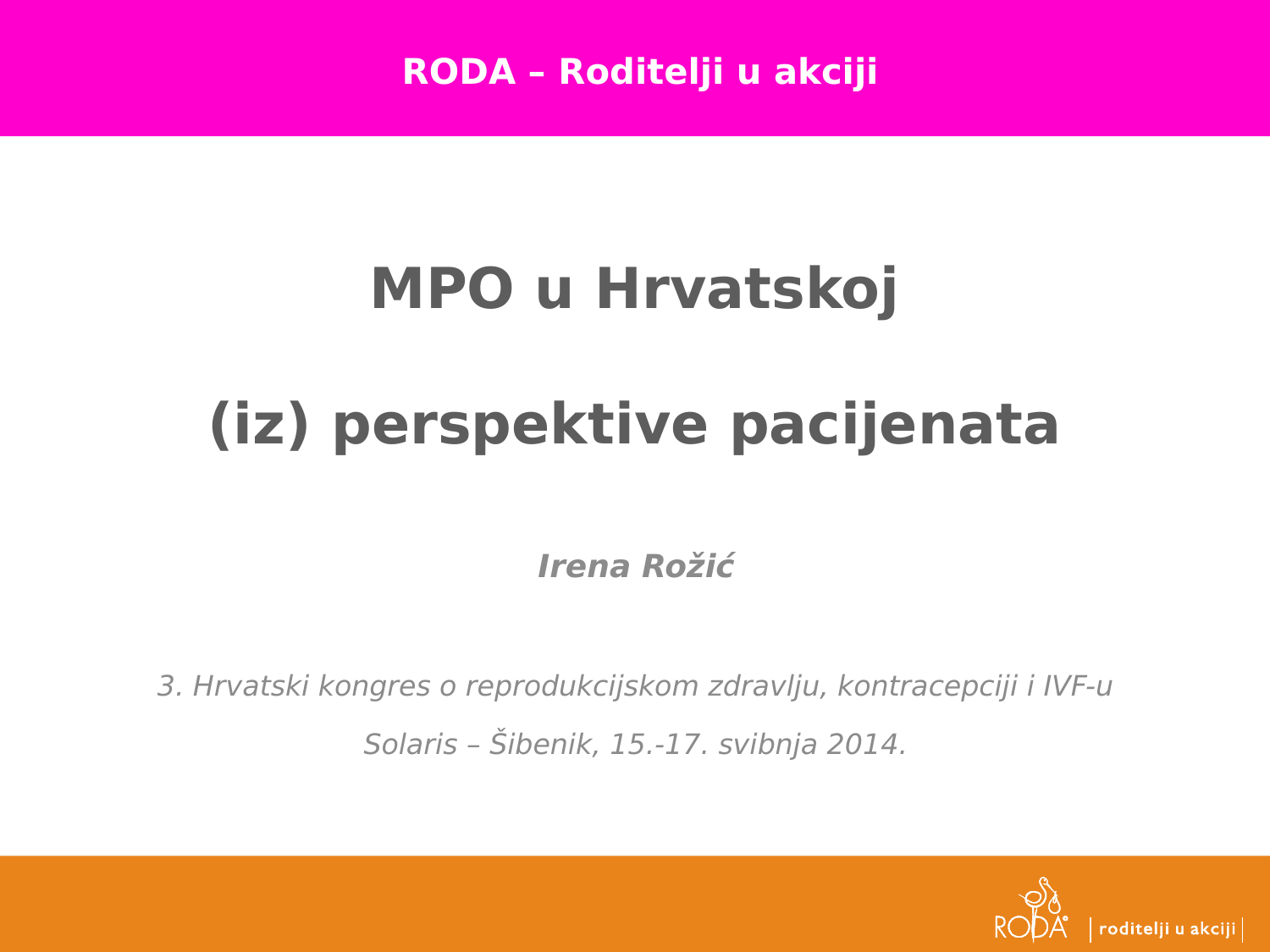

RODA – Roditelji u akciji

MPO u Hrvatskoj
(iz) perspektive pacijenata
Irena Rožić

3. Hrvatski kongres o reprodukcijskom zdravlju, kontracepciji i IVF-u
Solaris – Šibenik, 15.-17. svibnja 2014.